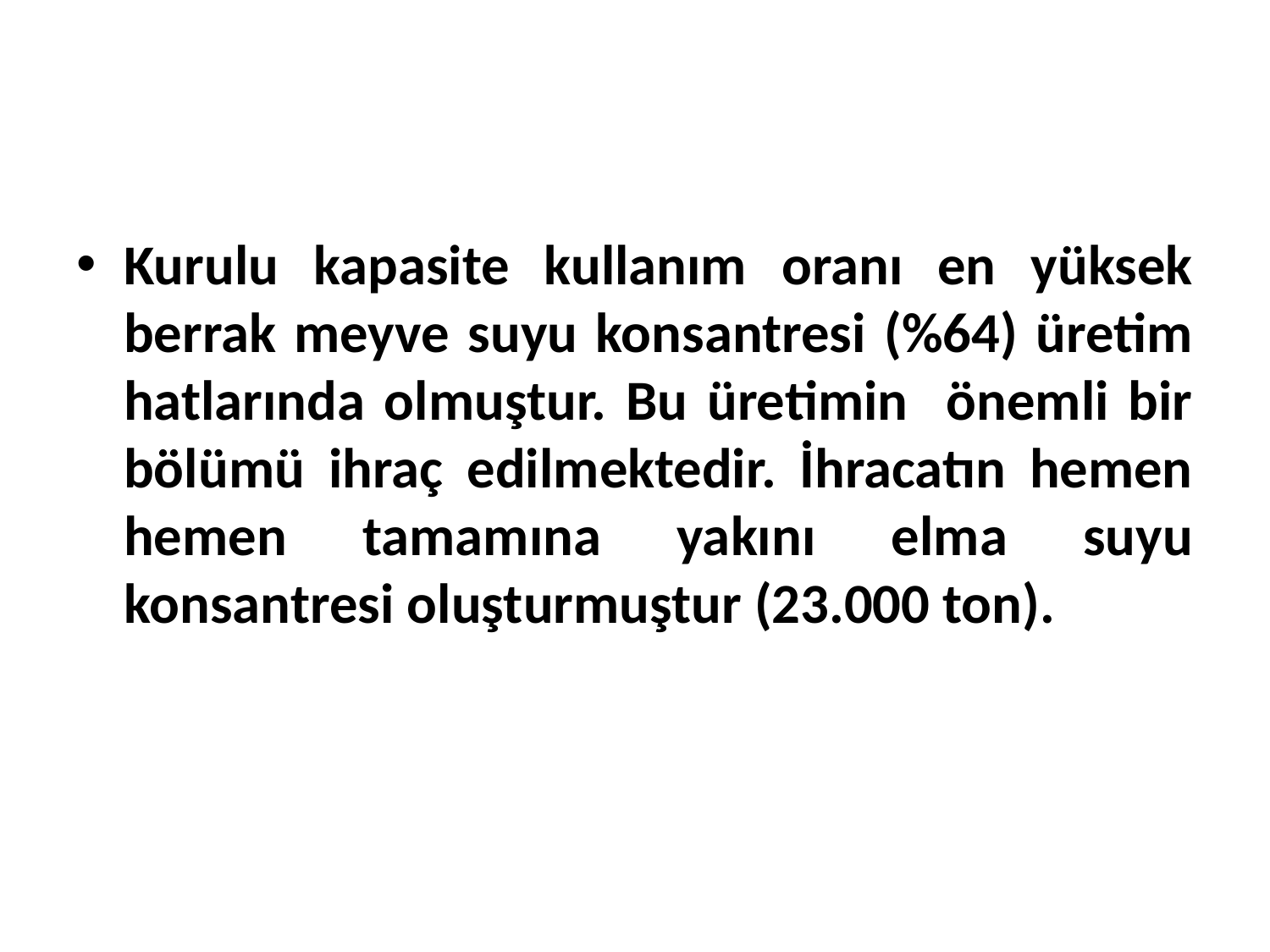

Kurulu kapasite kullanım oranı en yüksek berrak meyve suyu konsantresi (%64) üretim hatlarında olmuştur. Bu üretimin  önemli bir bölümü ihraç edilmektedir. İhracatın hemen hemen tamamına yakını elma suyu konsantresi oluşturmuştur (23.000 ton).